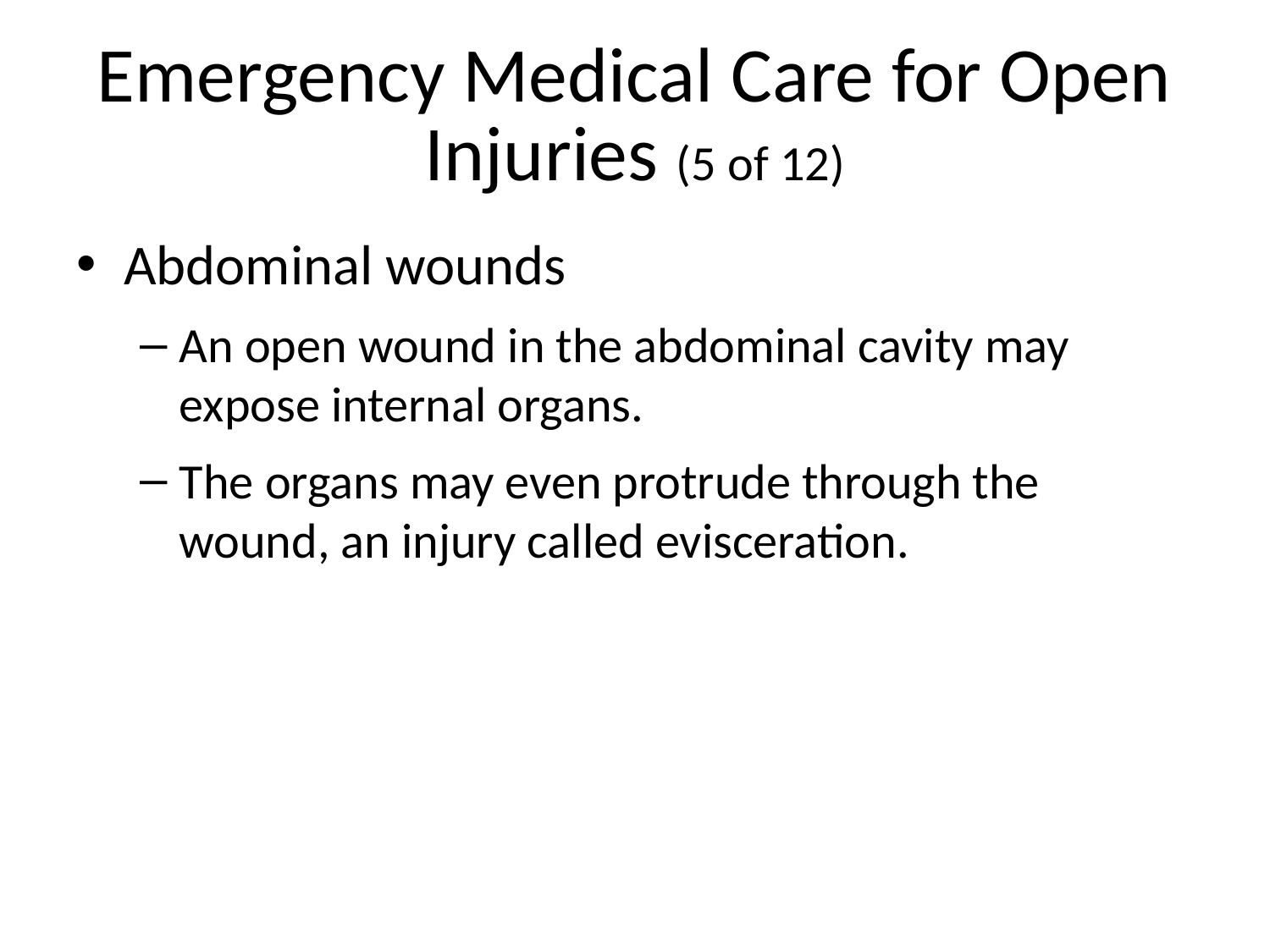

# Emergency Medical Care for Open Injuries (5 of 12)
Abdominal wounds
An open wound in the abdominal cavity may expose internal organs.
The organs may even protrude through the wound, an injury called evisceration.